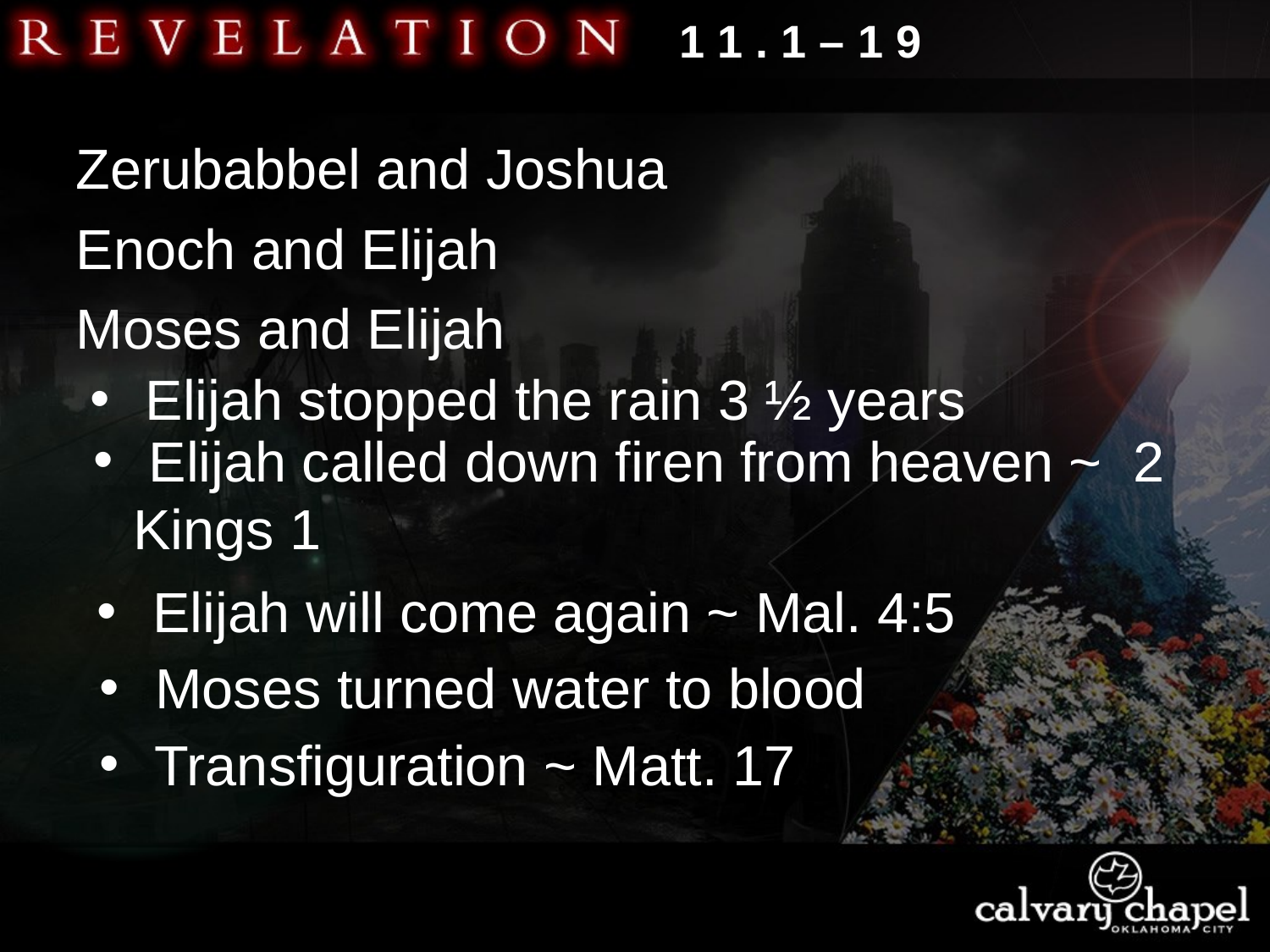

1 1 . 1 – 1 9
Zerubabbel and Joshua
Enoch and Elijah
Moses and Elijah
 Elijah stopped the rain 3 ½ years
 Elijah called down firen from heaven ~  2 Kings 1
 Elijah will come again ~ Mal. 4:5
 Moses turned water to blood
 Transfiguration ~ Matt. 17